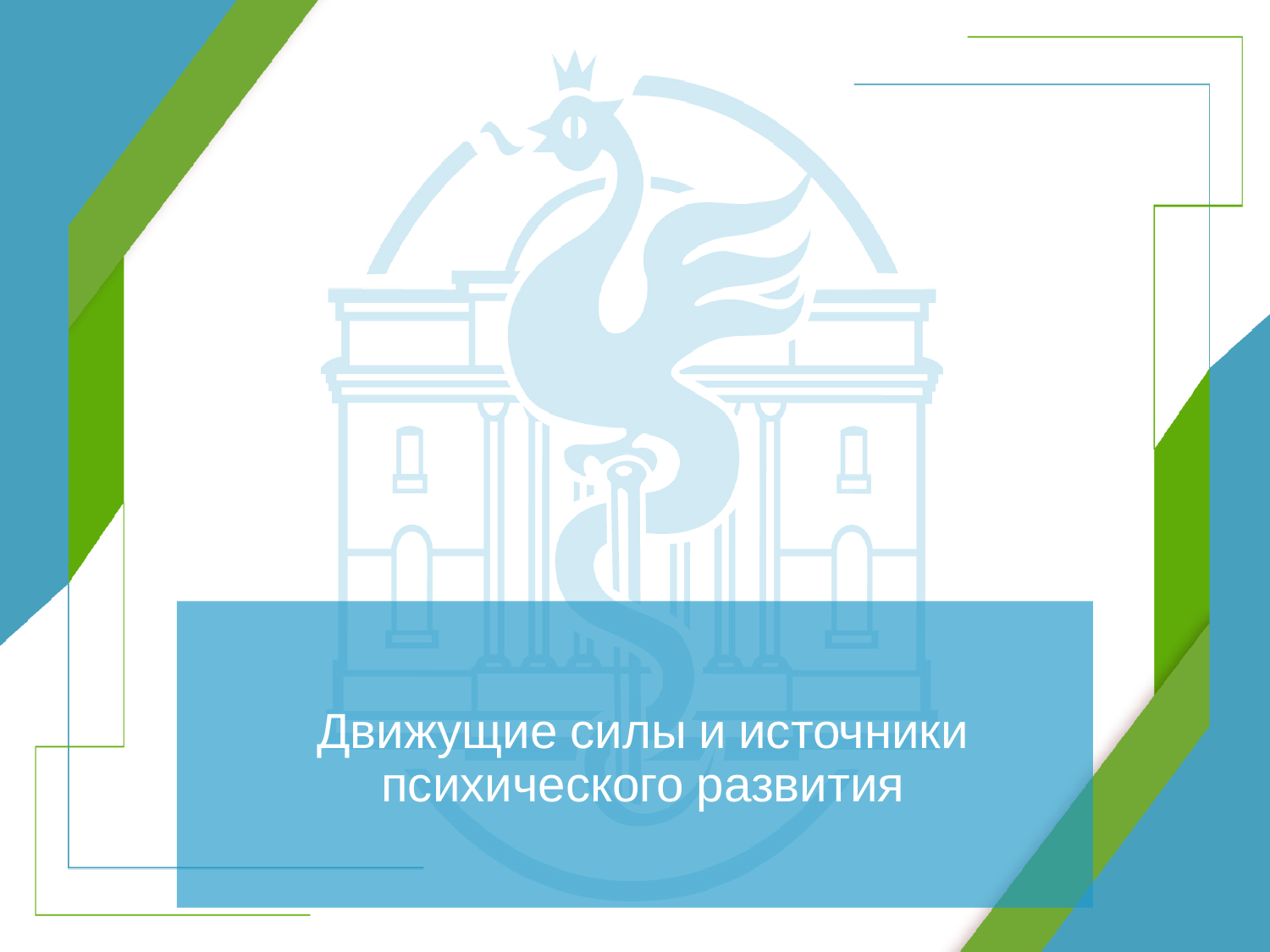

# Движущие силы и источники  психического развития